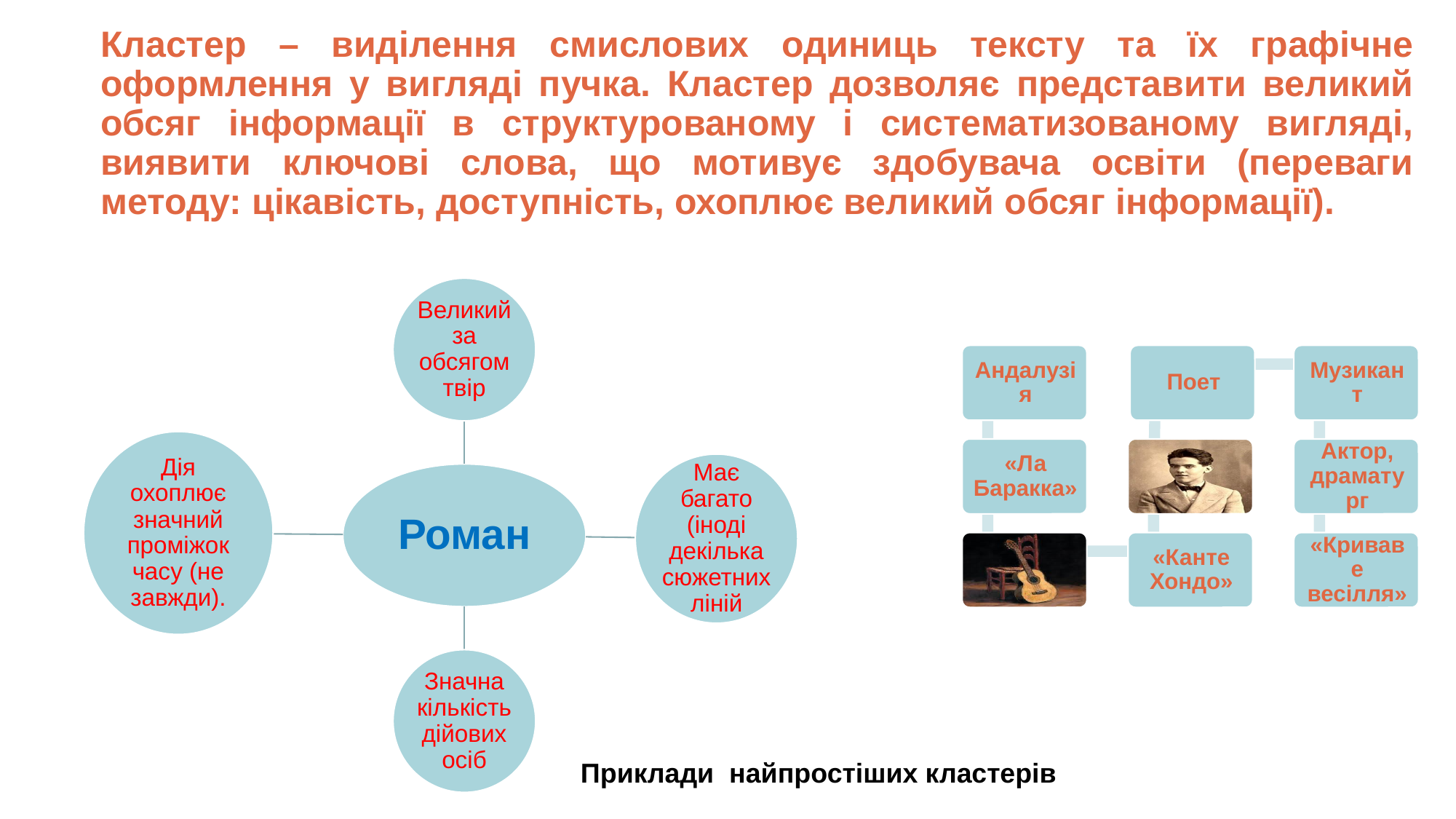

# Кластер – виділення смислових одиниць тексту та їх графічне оформлення у вигляді пучка. Кластер дозволяє представити великий обсяг інформації в структурованому і систематизованому вигляді, виявити ключові слова, що мотивує здобувача освіти (переваги методу: цікавість, доступність, охоплює великий обсяг інформації).
Андалузія
«Ла Баракка»

«Канте Хондо»

Поет
Музикант
Актор, драматург
«Криваве весілля»
Роман

Великий за обсягом твір

Має багато (іноді декілька сюжетних ліній

Значна кількість дійових осіб

Дія охоплює значний проміжок часу (не завжди).
пр

при
Приклади  найпростіших кластерів